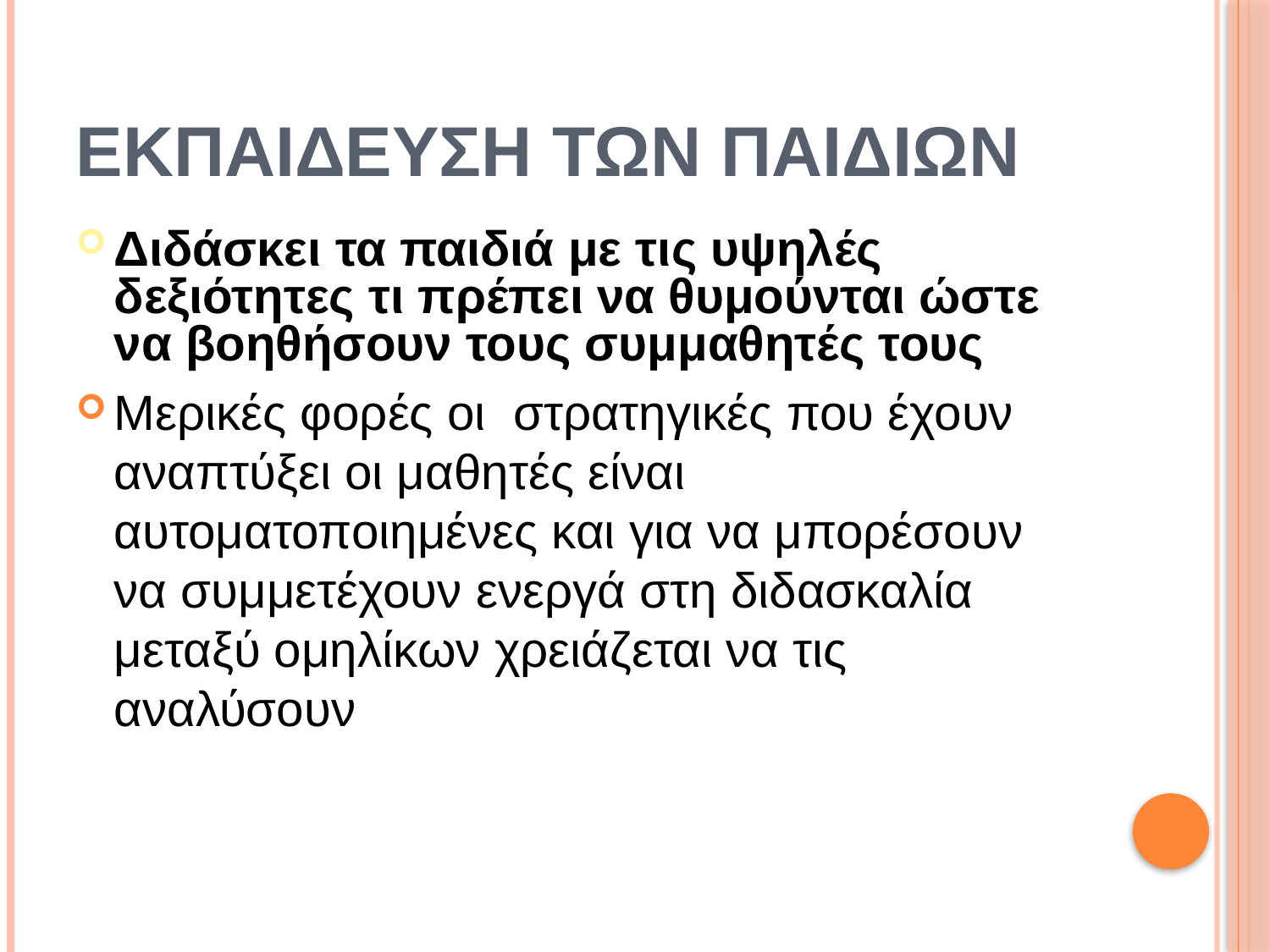

# ΕΚΠΑΙΔΕΥΣΗ ΤΩΝ ΠΑΙΔΙΩΝ
Διδάσκει τα παιδιά με τις υψηλές δεξιότητες τι πρέπει να θυμούνται ώστε να βοηθήσουν τους συμμαθητές τους
Μερικές φορές οι  στρατηγικές που έχουν αναπτύξει οι μαθητές είναι αυτοματοποιημένες και για να μπορέσουν να συμμετέχουν ενεργά στη διδασκαλία μεταξύ ομηλίκων χρειάζεται να τις αναλύσουν